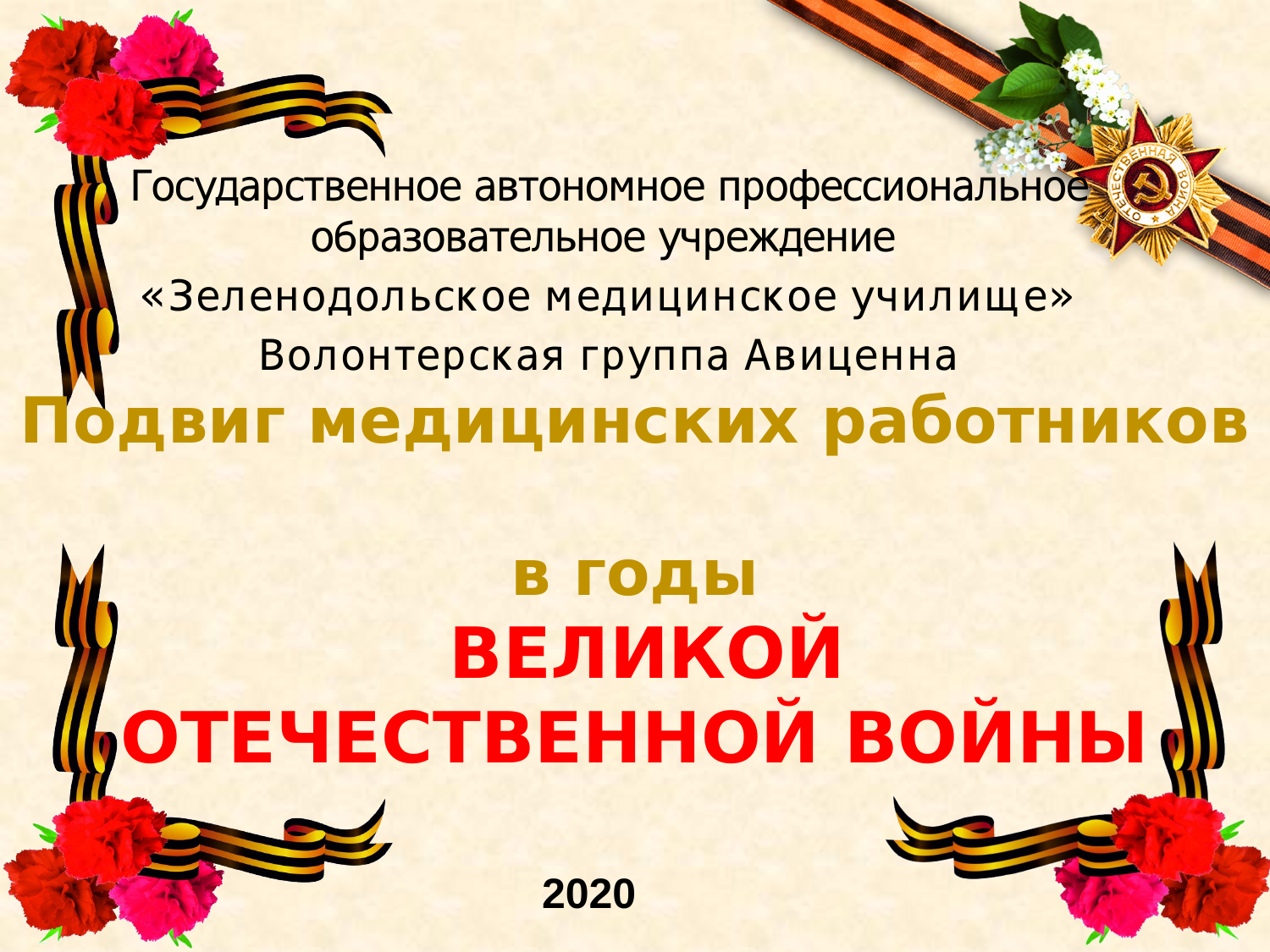

Государственное автономное профессиональное образовательное учреждение
«Зеленодольское медицинское училище»
Волонтерская группа Авиценна
# Подвиг медицинских работников в годы ВЕЛИКОЙ ОТЕЧЕСТВЕННОЙ ВОЙНЫ
2020